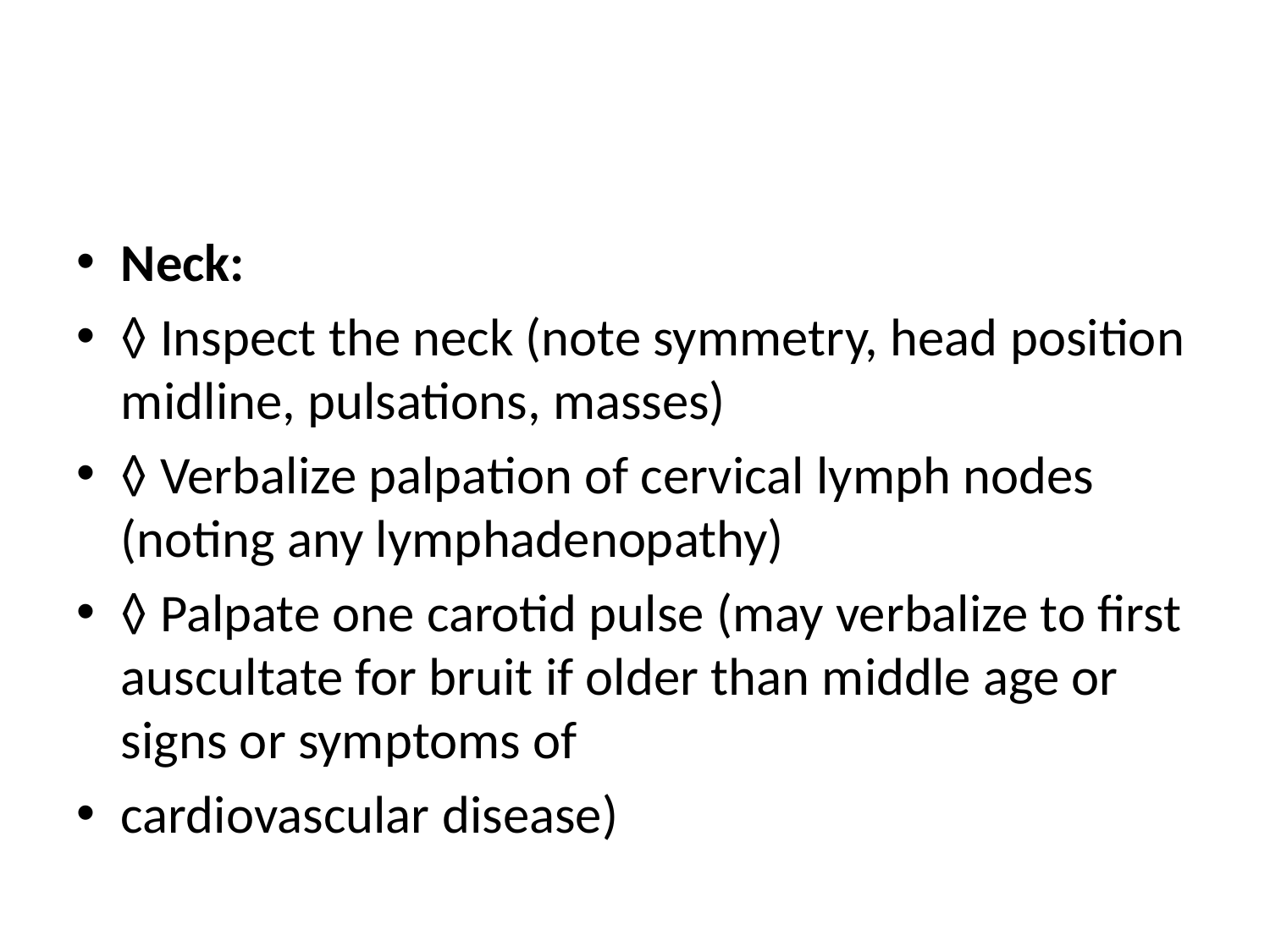

#
Neck:
◊ Inspect the neck (note symmetry, head position midline, pulsations, masses)
◊ Verbalize palpation of cervical lymph nodes (noting any lymphadenopathy)
◊ Palpate one carotid pulse (may verbalize to first auscultate for bruit if older than middle age or signs or symptoms of
cardiovascular disease)